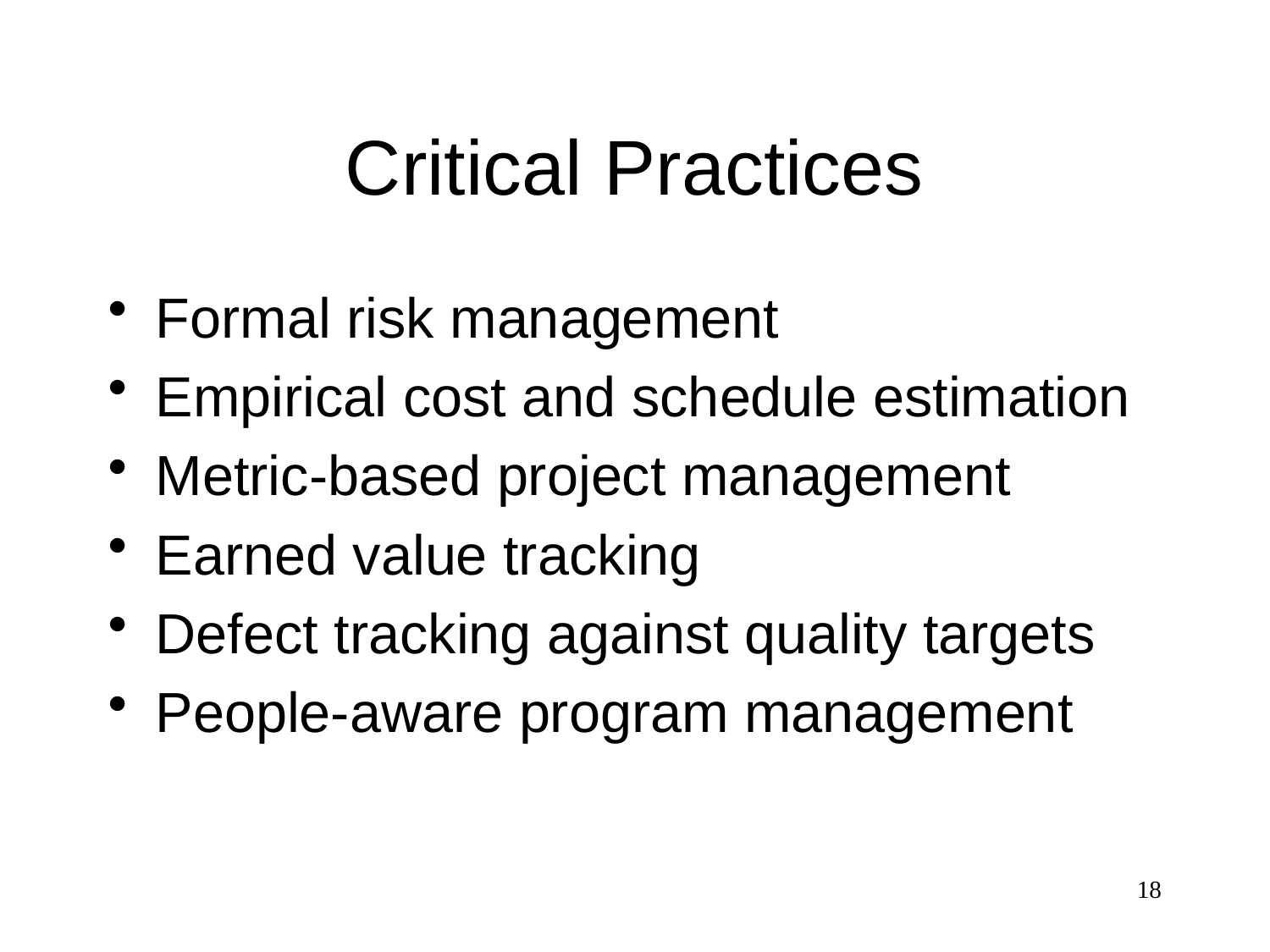

# Critical Practices
Formal risk management
Empirical cost and schedule estimation
Metric-based project management
Earned value tracking
Defect tracking against quality targets
People-aware program management
18